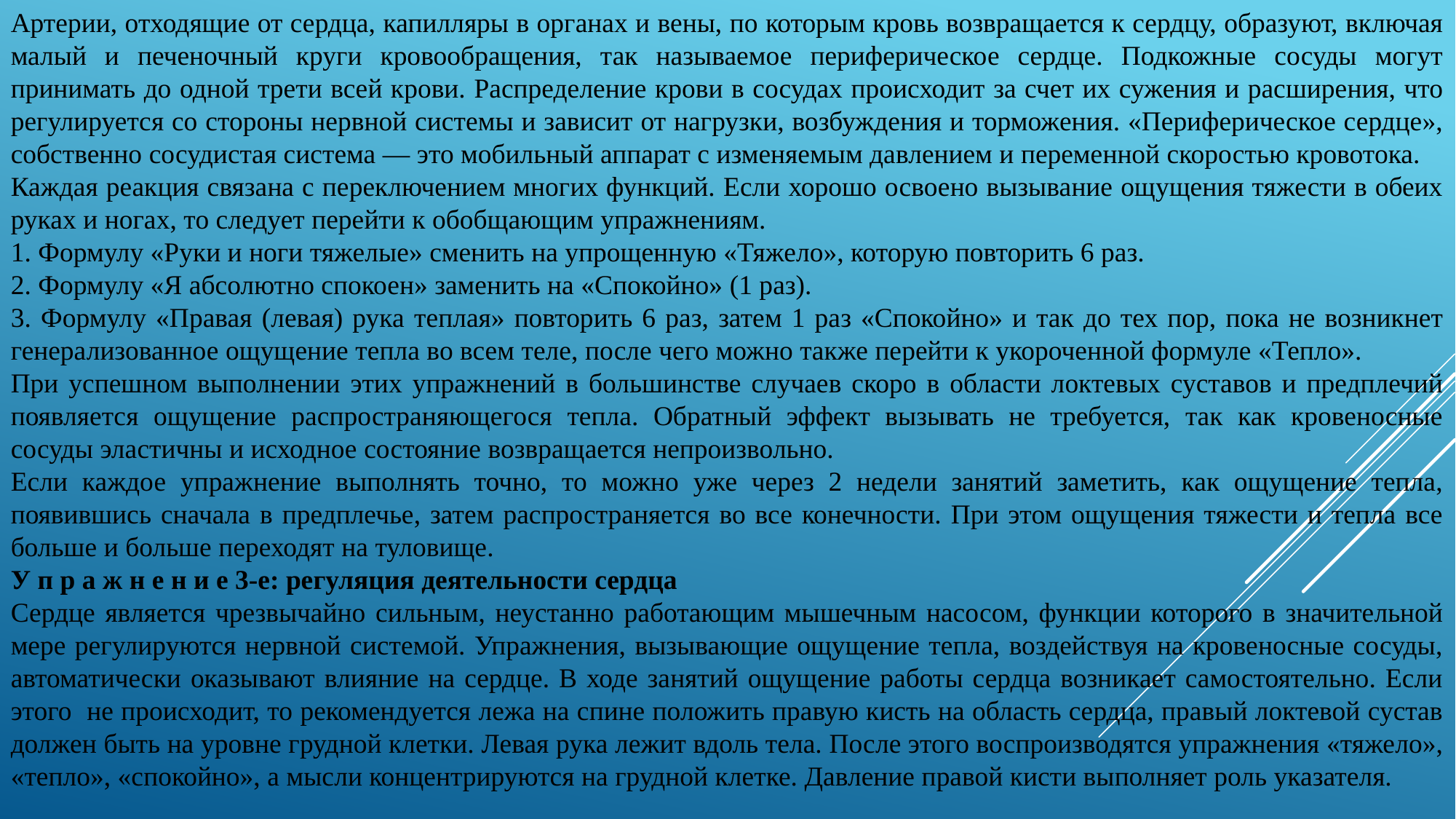

Артерии, отходящие от сердца, капилляры в органах и вены, по которым кровь возвращается к сердцу, образуют, включая малый и печеночный круги кровообращения, так называемое периферическое сердце. Подкожные сосуды могут принимать до одной трети всей крови. Распределение крови в сосудах происходит за счет их сужения и расширения, что регулируется со стороны нервной системы и зависит от нагрузки, возбуждения и торможения. «Периферическое сердце», собственно сосудистая система — это мобильный аппарат с изменяемым давлением и переменной скоростью кровотока.
Каждая реакция связана с переключением многих функций. Если хорошо освоено вызывание ощущения тяжести в обеих руках и ногах, то следует перейти к обобщающим упражнениям.
1. Формулу «Руки и ноги тяжелые» сменить на упрощенную «Тяжело», которую повторить 6 раз.
2. Формулу «Я абсолютно спокоен» заменить на «Спокойно» (1 раз).
3. Формулу «Правая (левая) рука теплая» повторить 6 раз, затем 1 раз «Спокойно» и так до тех пор, пока не возникнет генерализованное ощущение тепла во всем теле, после чего можно также перейти к укороченной формуле «Тепло».
При успешном выполнении этих упражнений в большинстве случаев скоро в области локтевых суставов и предплечий появляется ощущение распространяющегося тепла. Обратный эффект вызывать не требуется, так как кровеносные сосуды эластичны и исходное состояние возвращается непроизвольно.
Если каждое упражнение выполнять точно, то можно уже через 2 недели занятий заметить, как ощущение тепла, появившись сначала в предплечье, затем распространяется во все конечности. При этом ощущения тяжести и тепла все больше и больше переходят на туловище.
У п р а ж н е н и е 3-е: регуляция деятельности сердца
Сердце является чрезвычайно сильным, неустанно работающим мышечным насосом, функции которого в значительной мере регулируются нервной системой. Упражнения, вызывающие ощущение тепла, воздействуя на кровеносные сосуды, автоматически оказывают влияние на сердце. В ходе занятий ощущение работы сердца возникает самостоятельно. Если этого  не происходит, то рекомендуется лежа на спине положить правую кисть на область сердца, правый локтевой сустав должен быть на уровне грудной клетки. Левая рука лежит вдоль тела. После этого воспроизводятся упражнения «тяжело», «тепло», «спокойно», а мысли концентрируются на грудной клетке. Давление правой кисти выполняет роль указателя.